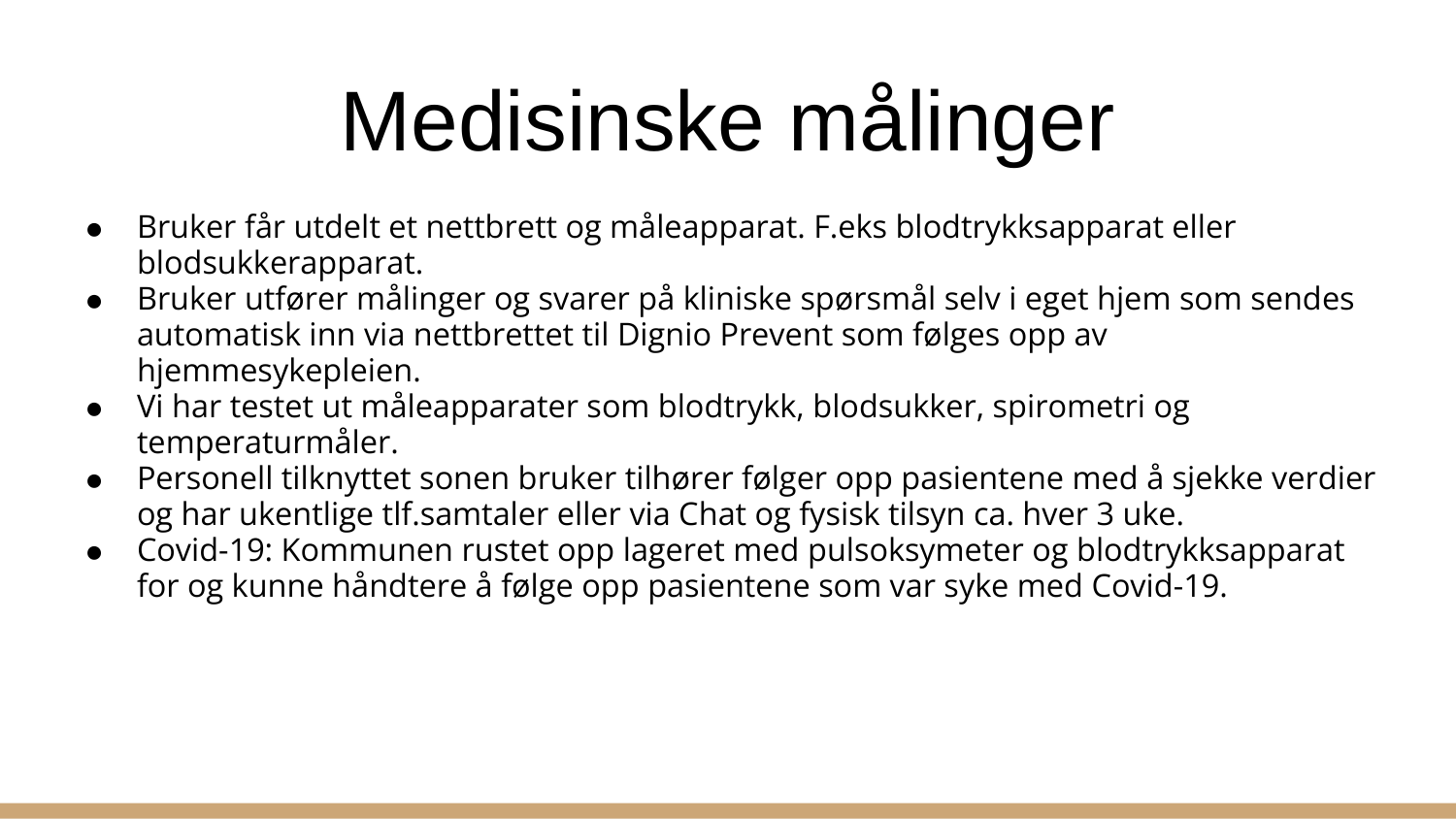

# Medisinske målinger
Bruker får utdelt et nettbrett og måleapparat. F.eks blodtrykksapparat eller blodsukkerapparat.
Bruker utfører målinger og svarer på kliniske spørsmål selv i eget hjem som sendes automatisk inn via nettbrettet til Dignio Prevent som følges opp av hjemmesykepleien.
Vi har testet ut måleapparater som blodtrykk, blodsukker, spirometri og temperaturmåler.
Personell tilknyttet sonen bruker tilhører følger opp pasientene med å sjekke verdier og har ukentlige tlf.samtaler eller via Chat og fysisk tilsyn ca. hver 3 uke.
Covid-19: Kommunen rustet opp lageret med pulsoksymeter og blodtrykksapparat for og kunne håndtere å følge opp pasientene som var syke med Covid-19.